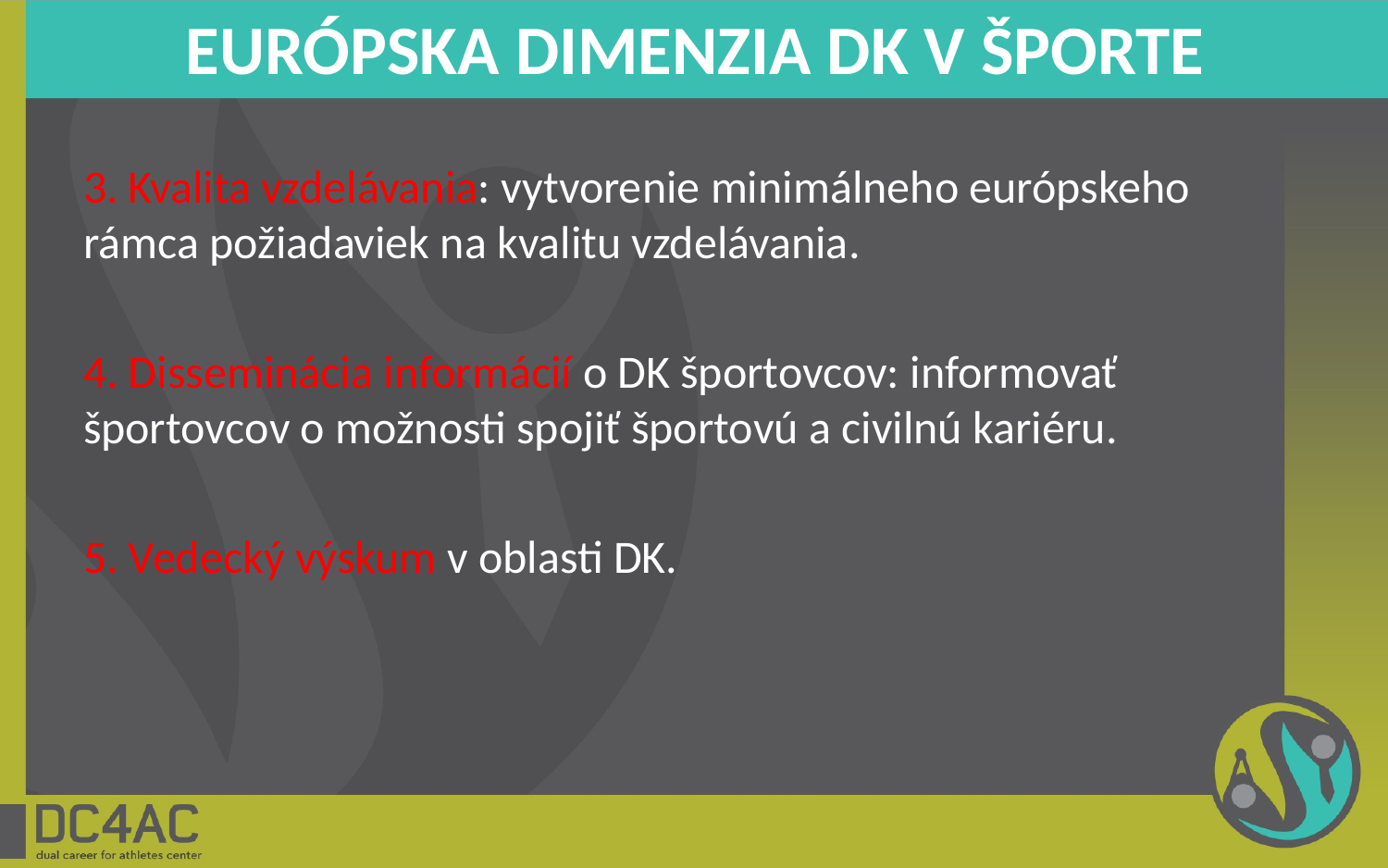

# EURÓPSKA DIMENZIA DK V ŠPORTE
3. Kvalita vzdelávania: vytvorenie minimálneho európskeho rámca požiadaviek na kvalitu vzdelávania.

4. Disseminácia informácií o DK športovcov: informovať športovcov o možnosti spojiť športovú a civilnú kariéru.

5. Vedecký výskum v oblasti DK.